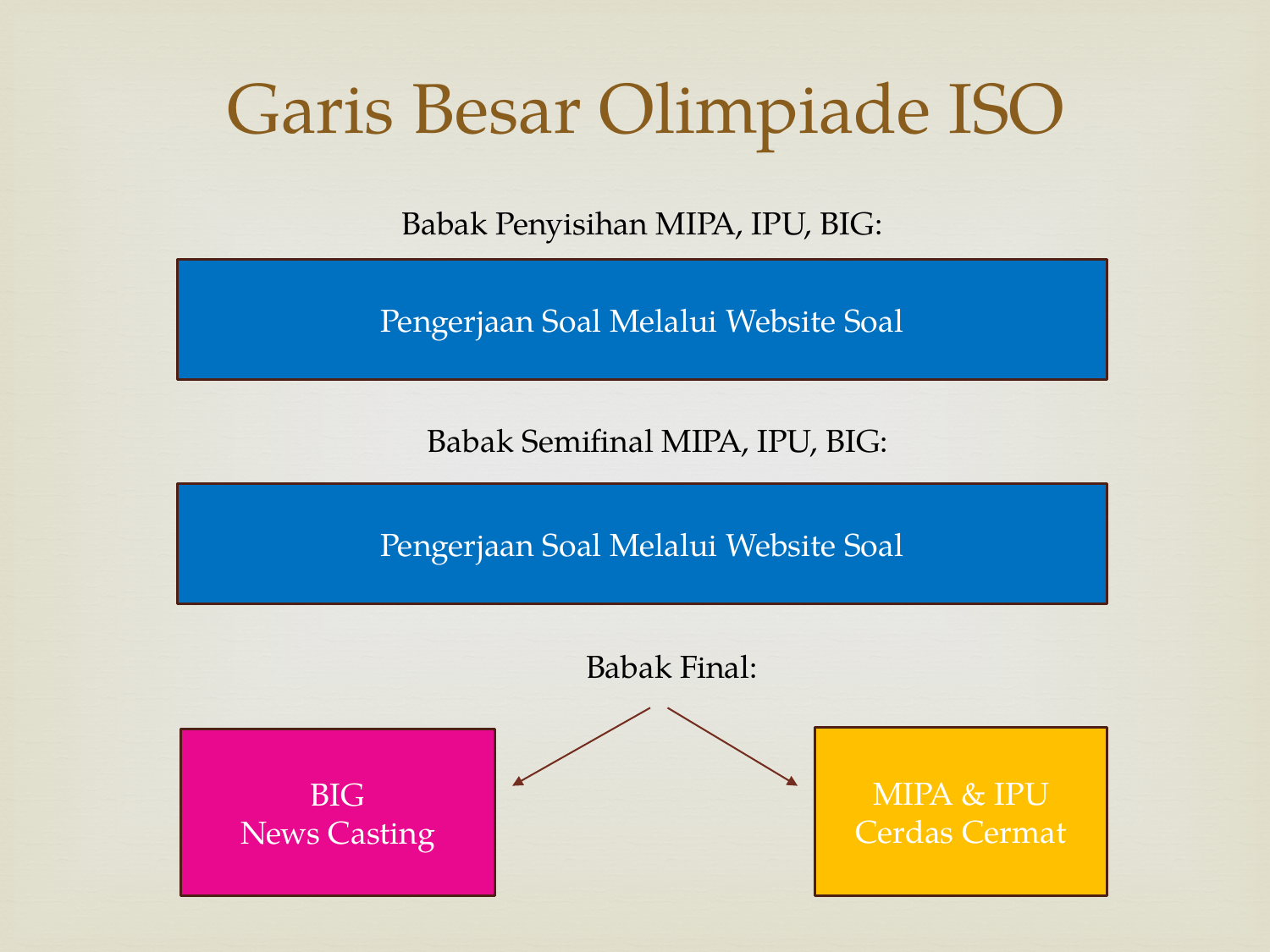

Garis Besar Olimpiade ISO
Babak Penyisihan MIPA, IPU, BIG:
Pengerjaan Soal Melalui Website Soal
Babak Semifinal MIPA, IPU, BIG:
Pengerjaan Soal Melalui Website Soal
Babak Final:
MIPA & IPU
Cerdas Cermat
BIG
News Casting